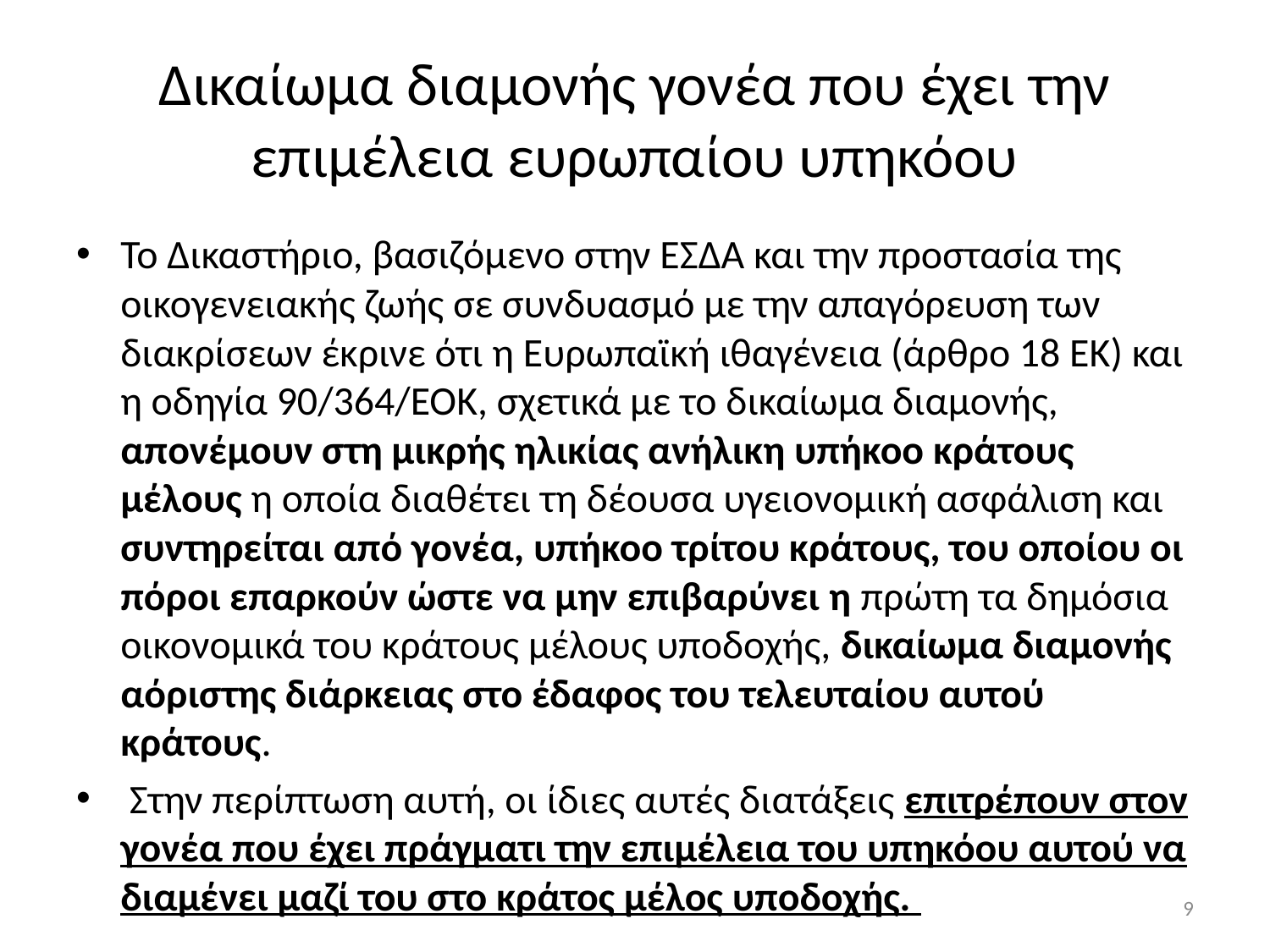

# Δικαίωμα διαμονής γονέα που έχει την επιμέλεια ευρωπαίου υπηκόου
Το Δικαστήριο, βασιζόμενο στην ΕΣΔΑ και την προστασία της οικογενειακής ζωής σε συνδυασμό με την απαγόρευση των διακρίσεων έκρινε ότι η Ευρωπαϊκή ιθαγένεια (άρθρο 18 ΕΚ) και η οδηγία 90/364/ΕΟΚ, σχετικά με το δικαίωμα διαμονής, απονέμουν στη μικρής ηλικίας ανήλικη υπήκοο κράτους μέλους η οποία διαθέτει τη δέουσα υγειονομική ασφάλιση και συντηρείται από γονέα, υπήκοο τρίτου κράτους, του οποίου οι πόροι επαρκούν ώστε να μην επιβαρύνει η πρώτη τα δημόσια οικονομικά του κράτους μέλους υποδοχής, δικαίωμα διαμονής αόριστης διάρκειας στο έδαφος του τελευταίου αυτού κράτους.
 Στην περίπτωση αυτή, οι ίδιες αυτές διατάξεις επιτρέπουν στον γονέα που έχει πράγματι την επιμέλεια του υπηκόου αυτού να διαμένει μαζί του στο κράτος μέλος υποδοχής.

9